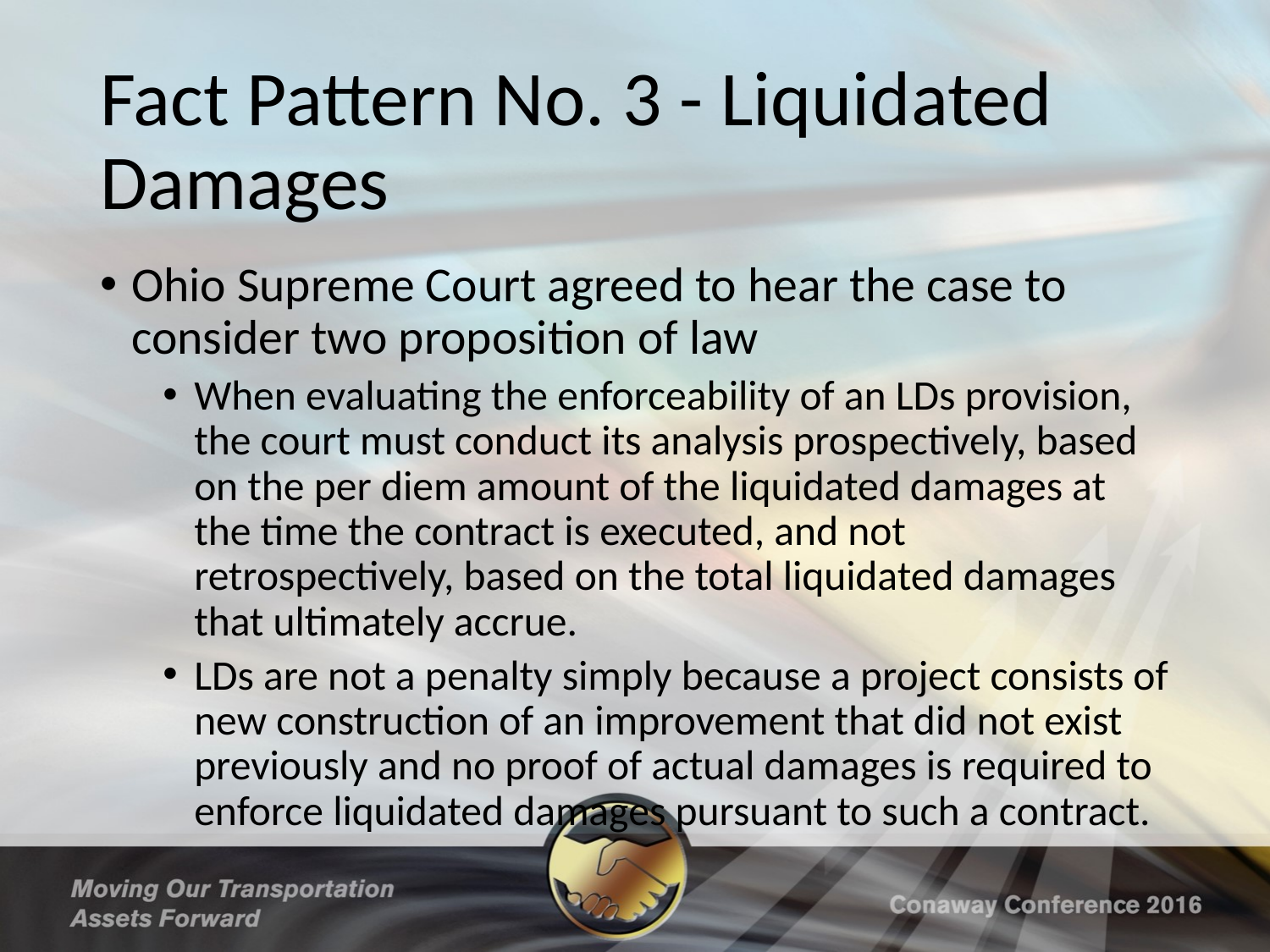

# Fact Pattern No. 3 - Liquidated Damages
Ohio Supreme Court agreed to hear the case to consider two proposition of law
When evaluating the enforceability of an LDs provision, the court must conduct its analysis prospectively, based on the per diem amount of the liquidated damages at the time the contract is executed, and not retrospectively, based on the total liquidated damages that ultimately accrue.
LDs are not a penalty simply because a project consists of new construction of an improvement that did not exist previously and no proof of actual damages is required to enforce liquidated damages pursuant to such a contract.